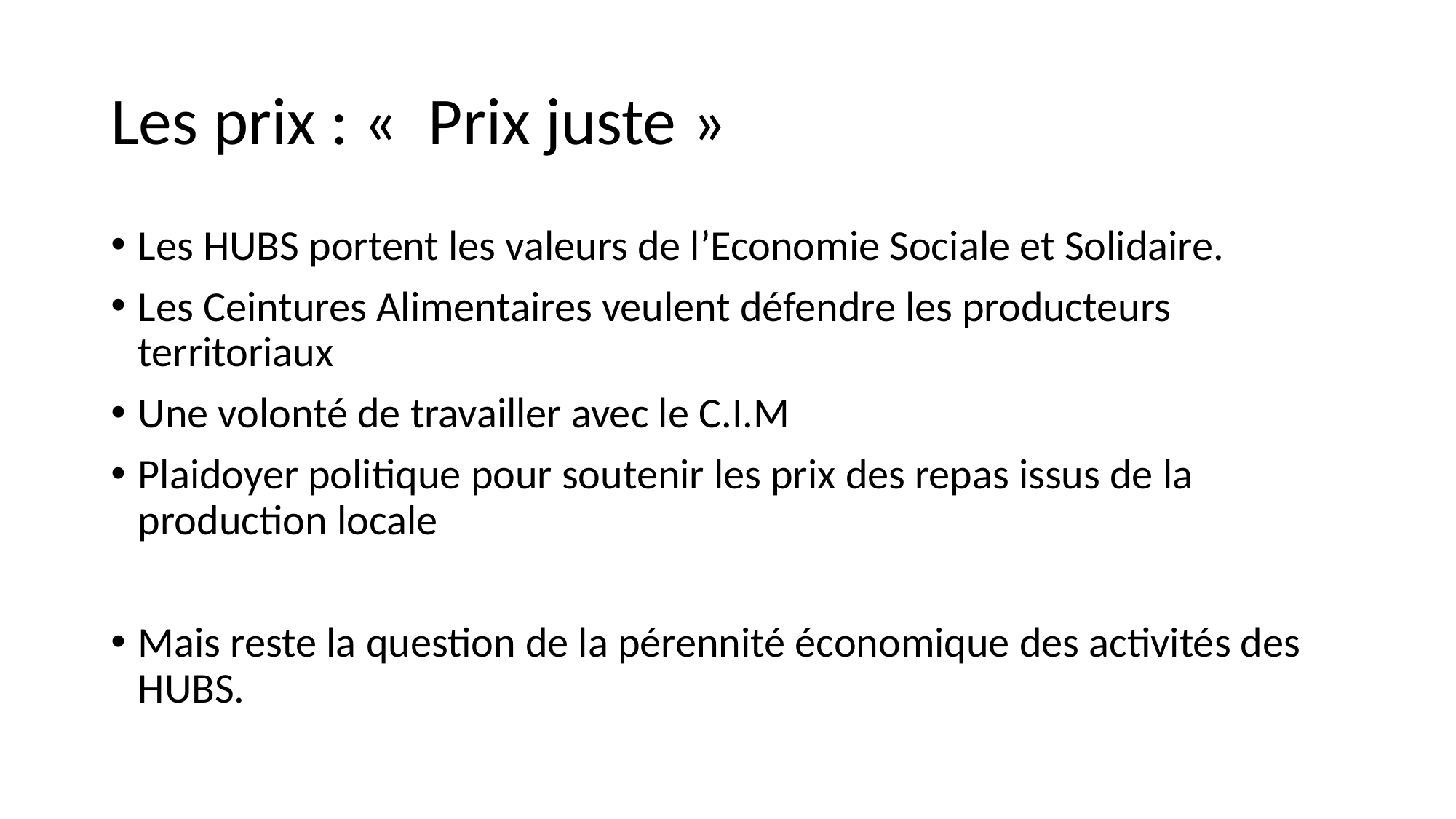

# Les prix : «  Prix juste »
Les HUBS portent les valeurs de l’Economie Sociale et Solidaire.
Les Ceintures Alimentaires veulent défendre les producteurs territoriaux
Une volonté de travailler avec le C.I.M
Plaidoyer politique pour soutenir les prix des repas issus de la production locale

Mais reste la question de la pérennité économique des activités des HUBS.